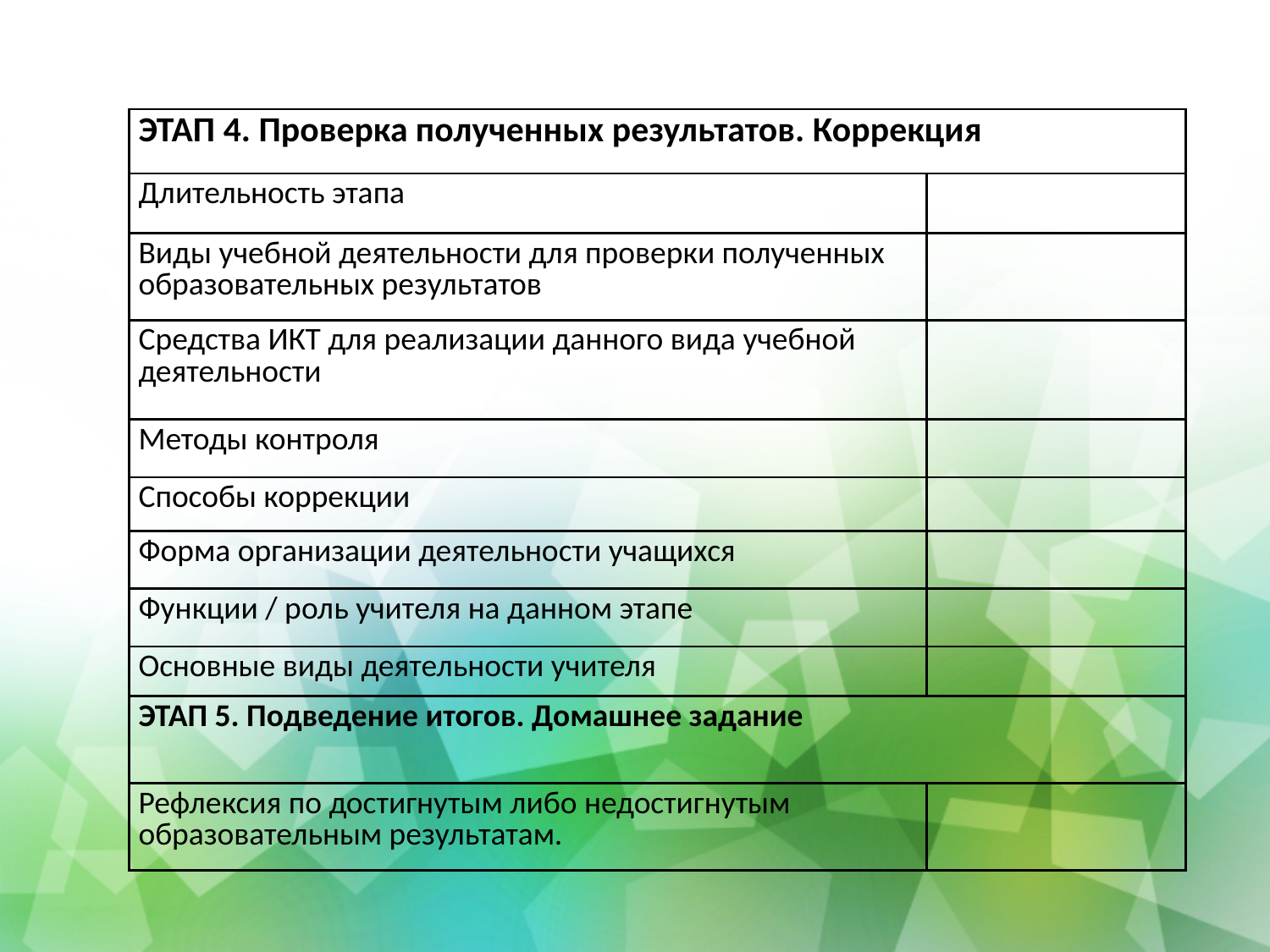

| ЭТАП 4. Проверка полученных результатов. Коррекция |  |
| --- | --- |
| Длительность этапа |  |
| Виды учебной деятельности для проверки полученных образовательных результатов |  |
| Средства ИКТ для реализации данного вида учебной деятельности |  |
| Методы контроля |  |
| Способы коррекции |  |
| Форма организации деятельности учащихся |  |
| Функции / роль учителя на данном этапе |  |
| Основные виды деятельности учителя |  |
| ЭТАП 5. Подведение итогов. Домашнее задание |  |
| Рефлексия по достигнутым либо недостигнутым образовательным результатам. |  |